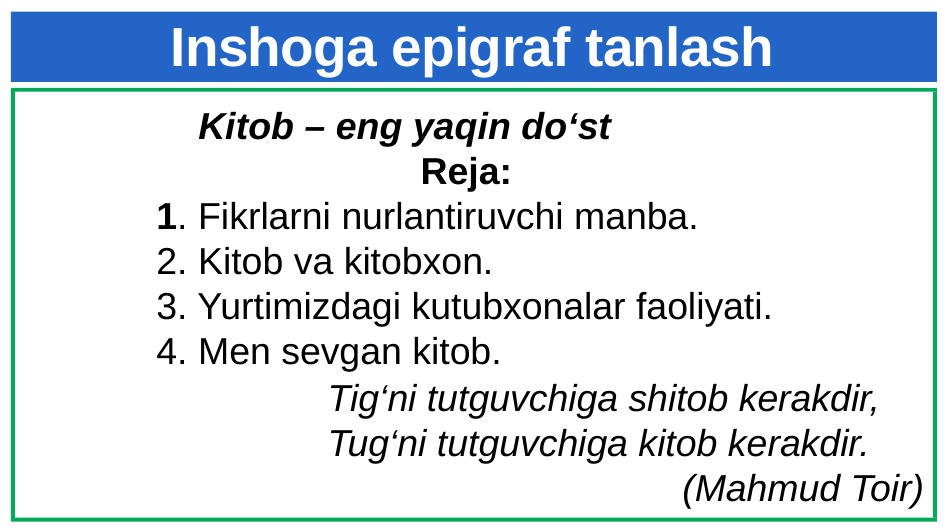

# Inshoga epigraf tanlash
    Kitob – eng yaqin do‘st
Reja:
1. Fikrlarni nurlantiruvchi manba.
2. Kitob va kitobxon.
3. Yurtimizdagi kutubxonalar faoliyati.
4. Men sevgan kitob.
Tig‘ni tutguvchiga shitob kerakdir,
Tug‘ni tutguvchiga kitob kerakdir.
(Mahmud Toir)